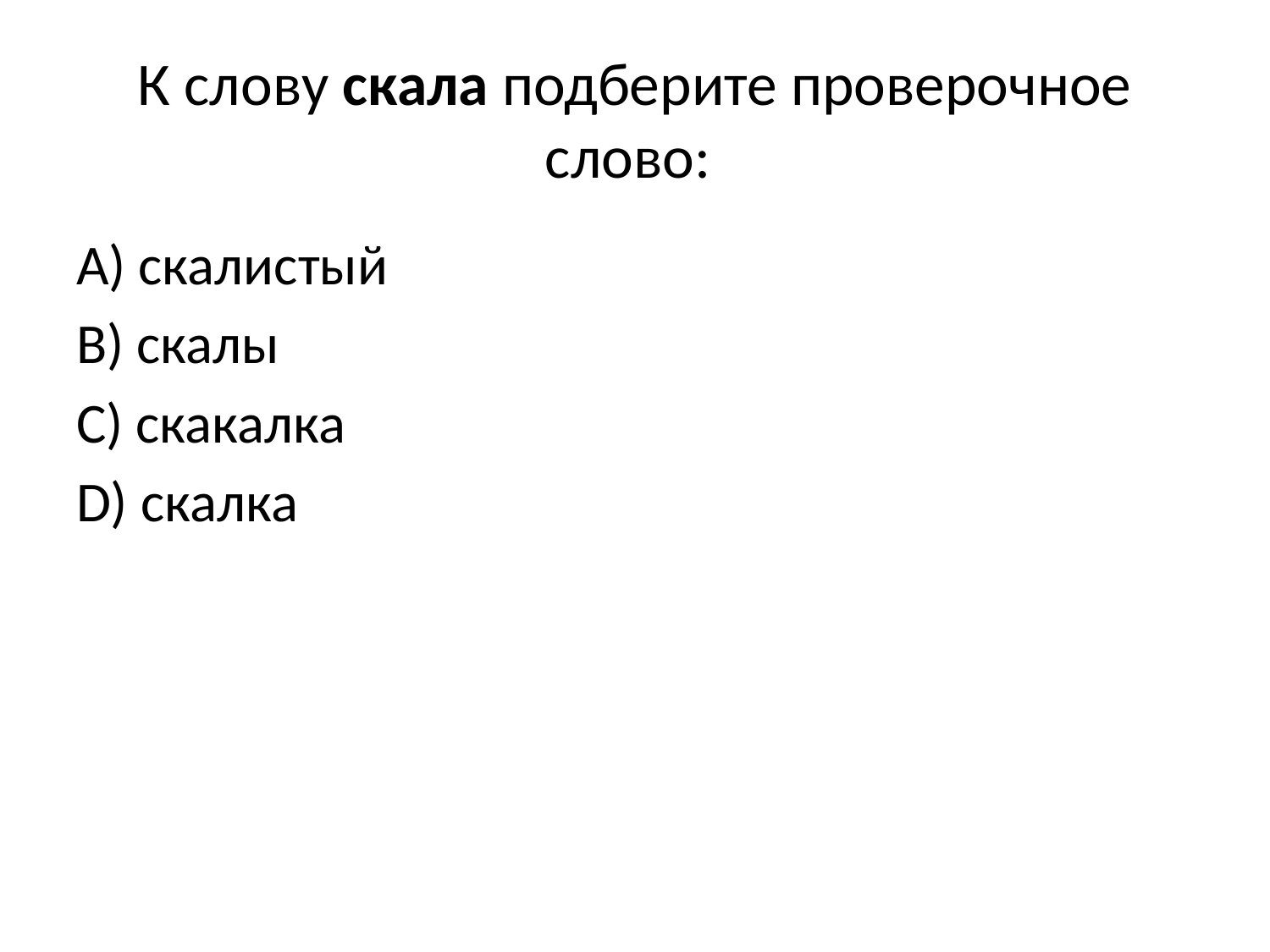

# К слову скала подберите проверочное слово:
A) скалистый
B) скалы
C) скакалка
D) скалка